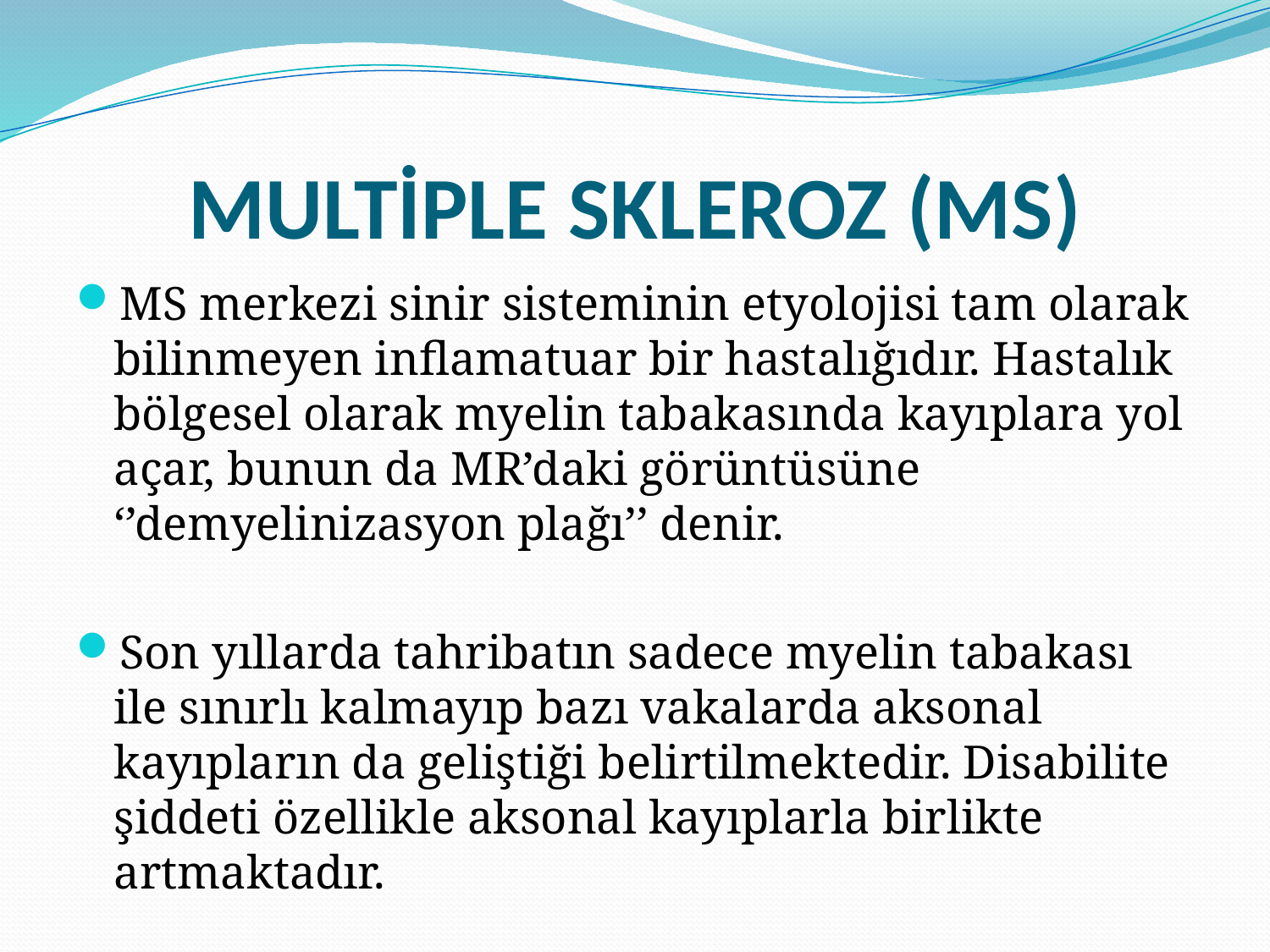

# MULTİPLE SKLEROZ (MS)
MS merkezi sinir sisteminin etyolojisi tam olarak bilinmeyen inflamatuar bir hastalığıdır. Hastalık bölgesel olarak myelin tabakasında kayıplara yol açar, bunun da MR’daki görüntüsüne ‘’demyelinizasyon plağı’’ denir.

Son yıllarda tahribatın sadece myelin tabakası ile sınırlı kalmayıp bazı vakalarda aksonal kayıpların da geliştiği belirtilmektedir. Disabilite şiddeti özellikle aksonal kayıplarla birlikte artmaktadır.